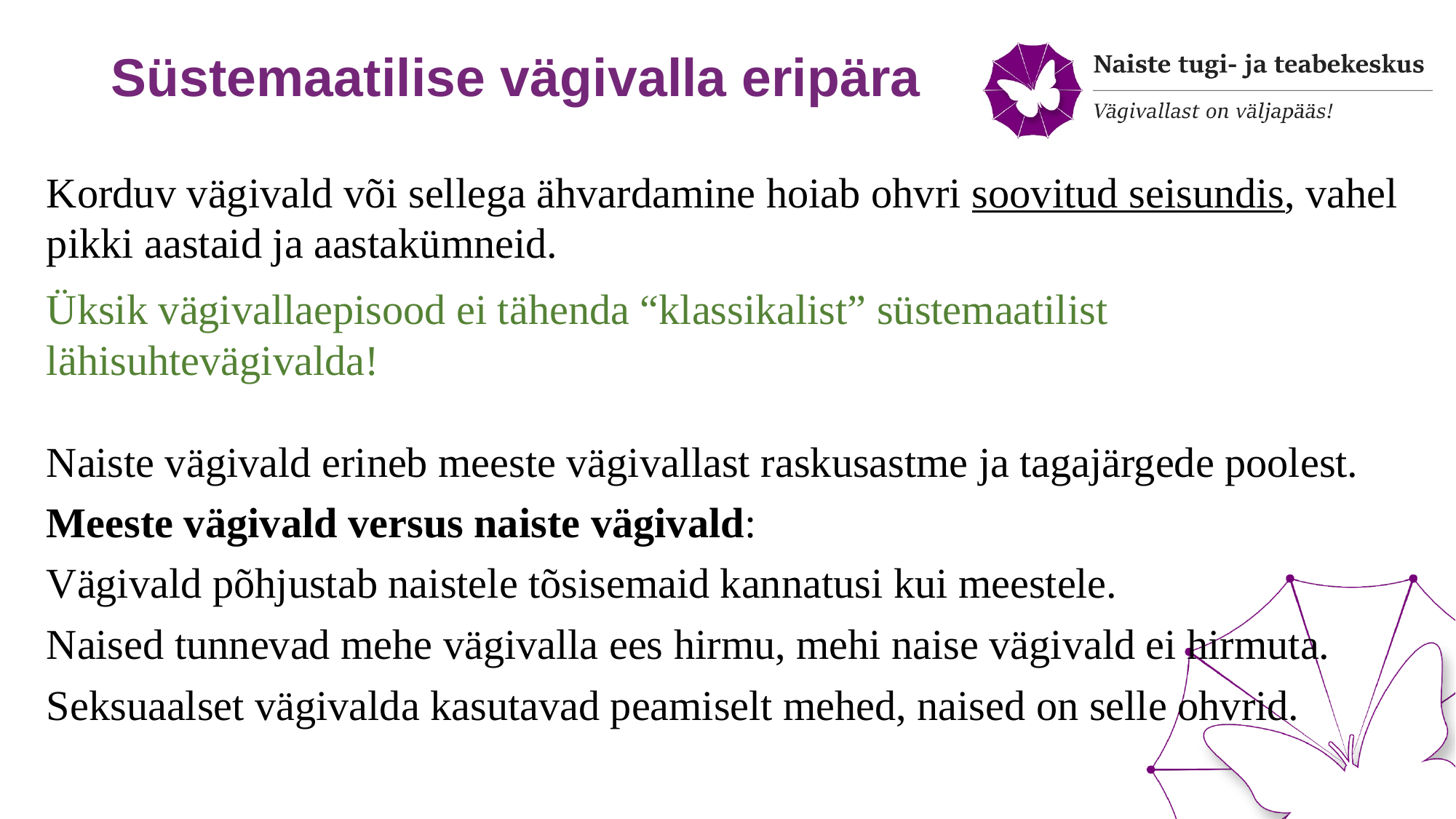

# Süstemaatilise vägivalla eripära
Korduv vägivald või sellega ähvardamine hoiab ohvri soovitud seisundis, vahel pikki aastaid ja aastakümneid.
Üksik vägivallaepisood ei tähenda “klassikalist” süstemaatilist lähisuhtevägivalda!

Naiste vägivald erineb meeste vägivallast raskusastme ja tagajärgede poolest.
Meeste vägivald versus naiste vägivald:
Vägivald põhjustab naistele tõsisemaid kannatusi kui meestele.
Naised tunnevad mehe vägivalla ees hirmu, mehi naise vägivald ei hirmuta.
Seksuaalset vägivalda kasutavad peamiselt mehed, naised on selle ohvrid.